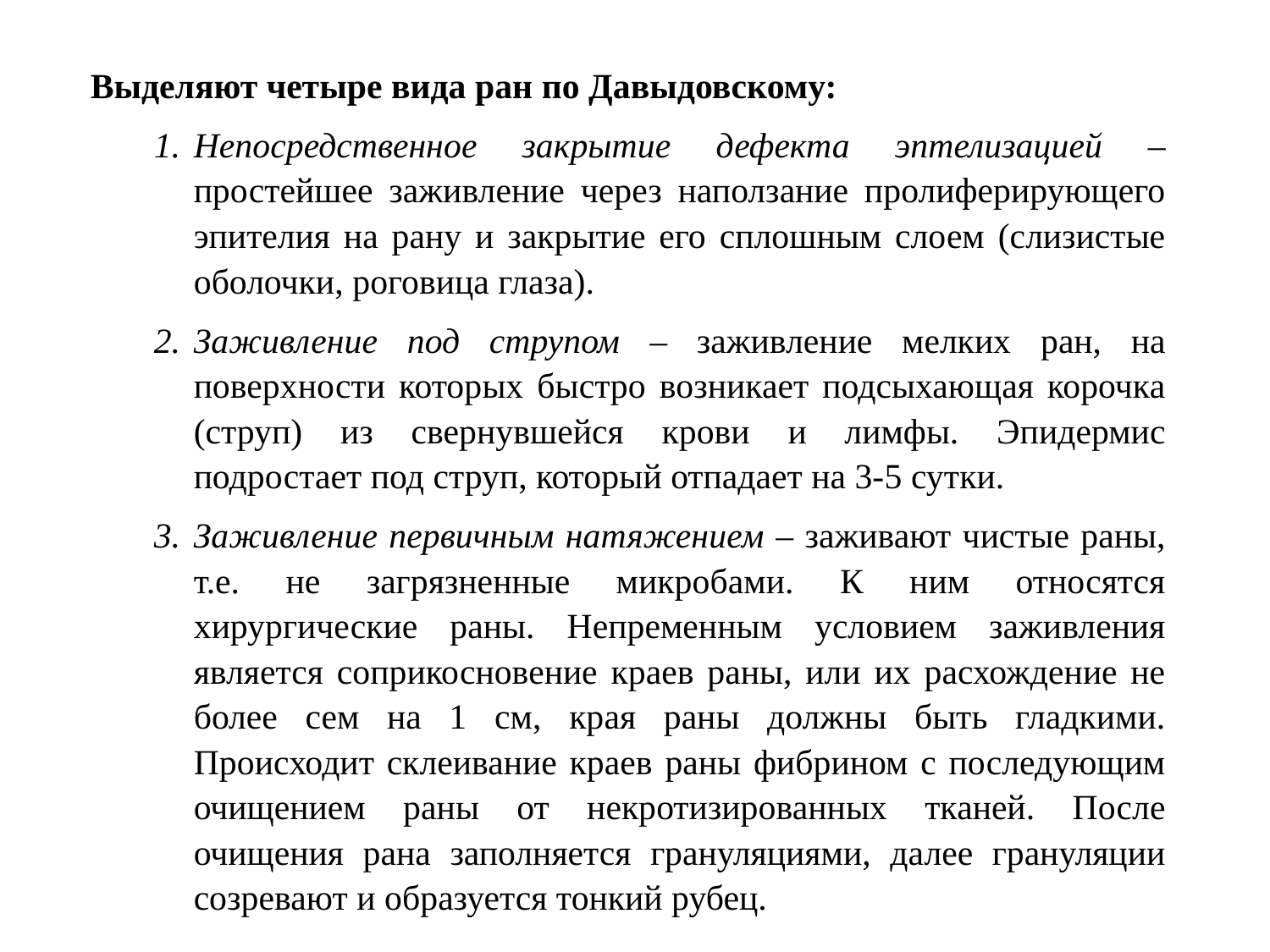

Выделяют четыре вида ран по Давыдовскому:
Непосредственное закрытие дефекта эптелизацией – простейшее заживление через наползание пролиферирующего эпителия на рану и закрытие его сплошным слоем (слизистые оболочки, роговица глаза).
Заживление под струпом – заживление мелких ран, на поверхности которых быстро возникает подсыхающая корочка (струп) из свернувшейся крови и лимфы. Эпидермис подростает под струп, который отпадает на 3-5 сутки.
Заживление первичным натяжением – заживают чистые раны, т.е. не загрязненные микробами. К ним относятся хирургические раны. Непременным условием заживления является соприкосновение краев раны, или их расхождение не более сем на 1 см, края раны должны быть гладкими. Происходит склеивание краев раны фибрином с последующим очищением раны от некротизированных тканей. После очищения рана заполняется грануляциями, далее грануляции созревают и образуется тонкий рубец.